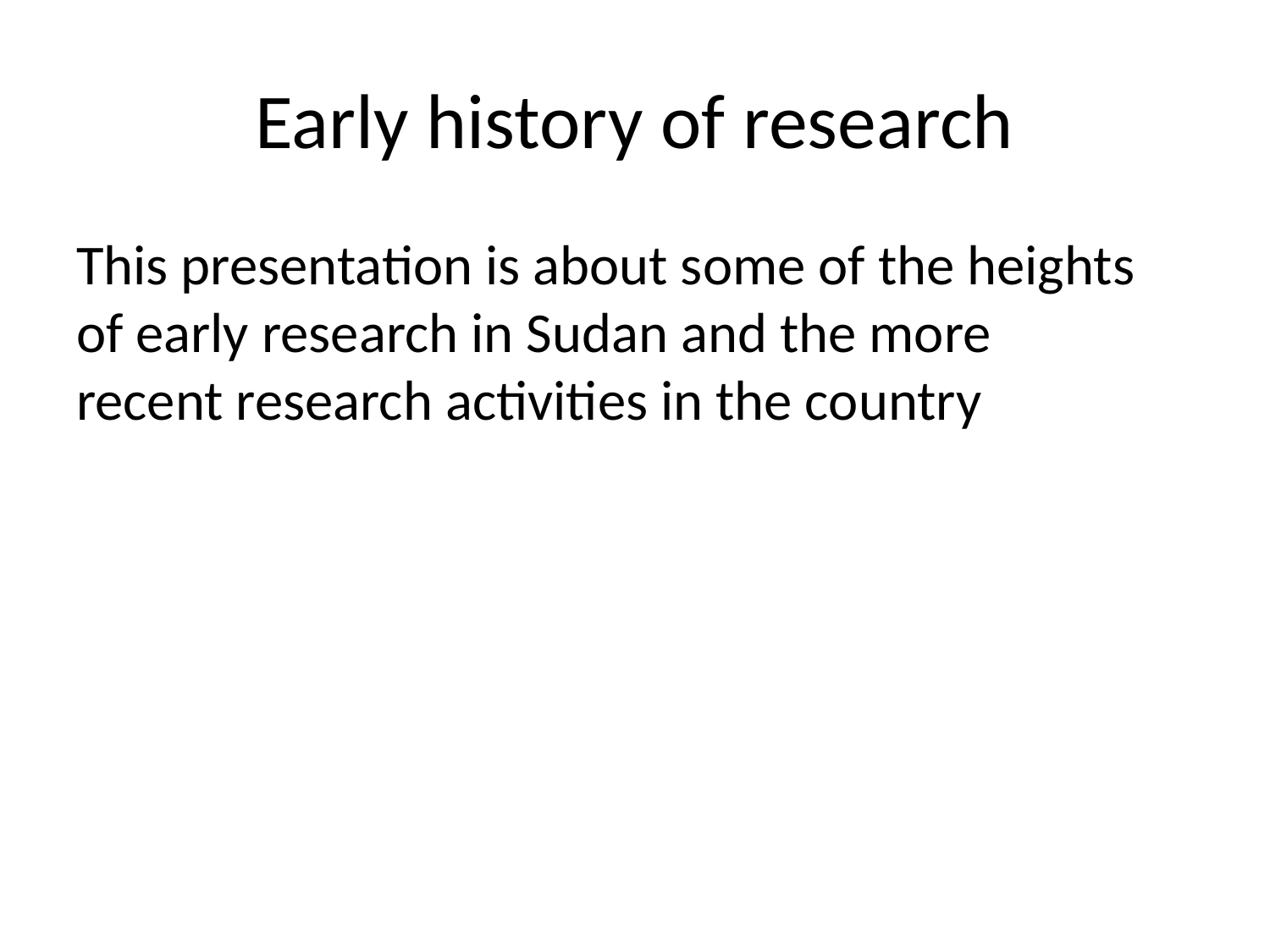

# Early history of research
This presentation is about some of the heights of early research in Sudan and the more recent research activities in the country